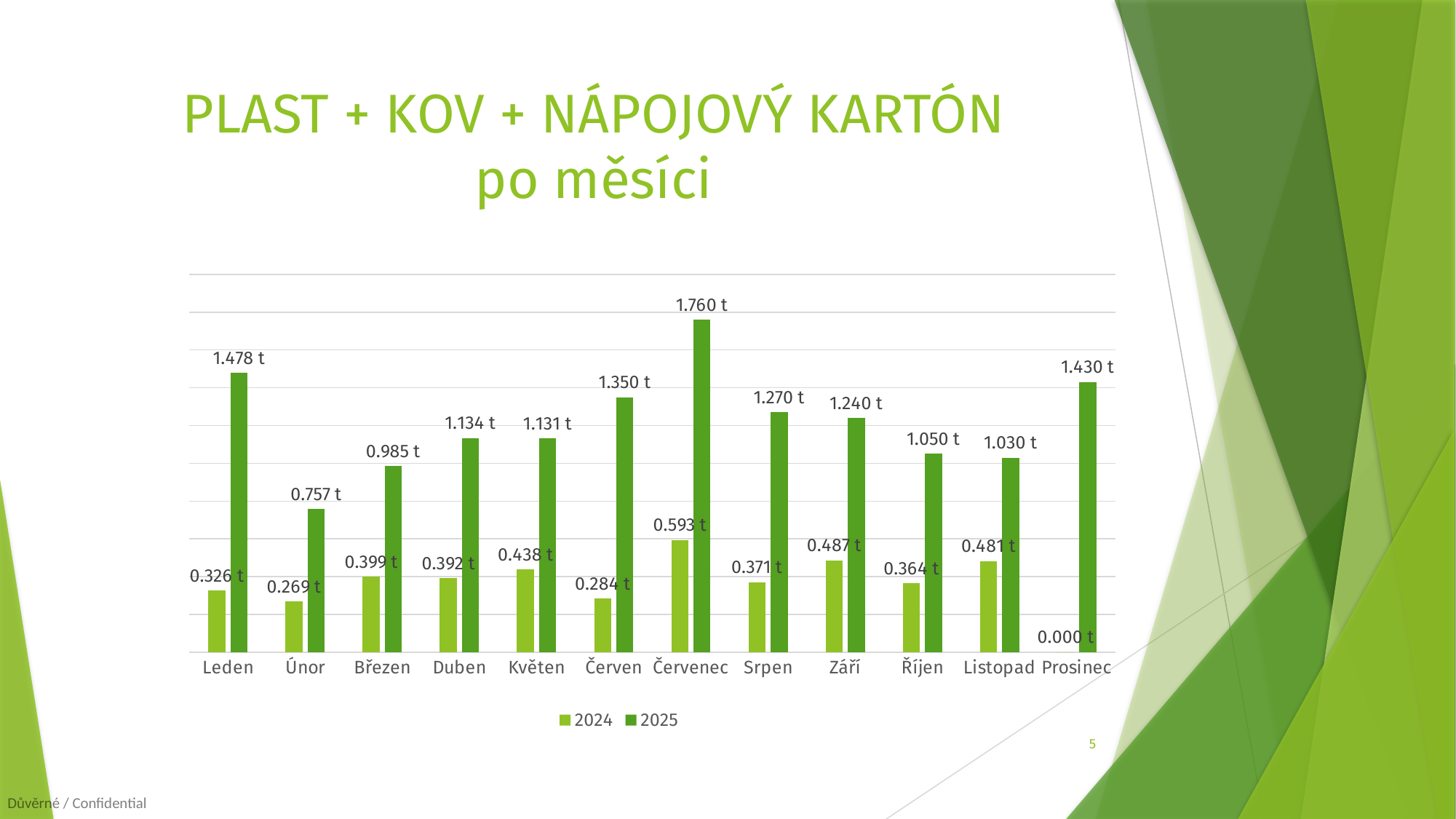

# PLAST + KOV + NÁPOJOVÝ KARTÓN po měsíci

### Chart

| Category | 2024 | 2025 |
|---|---|---|
| Leden | 0.326 | 1.478 |
| Únor | 0.269 | 0.757 |
| Březen | 0.399 | 0.9850000000000001 |
| Duben | 0.392 | 1.1340000000000001 |
| Květen | 0.438 | 1.131 |
| Červen | 0.28400000000000003 | 1.35 |
| Červenec | 0.593 | 1.76 |
| Srpen | 0.371 | 1.27 |
| Září | 0.487 | 1.24 |
| Říjen | 0.364 | 1.05 |
| Listopad | 0.481 | 1.03 |
| Prosinec | 0.0 | 1.4300000000000002 |
5